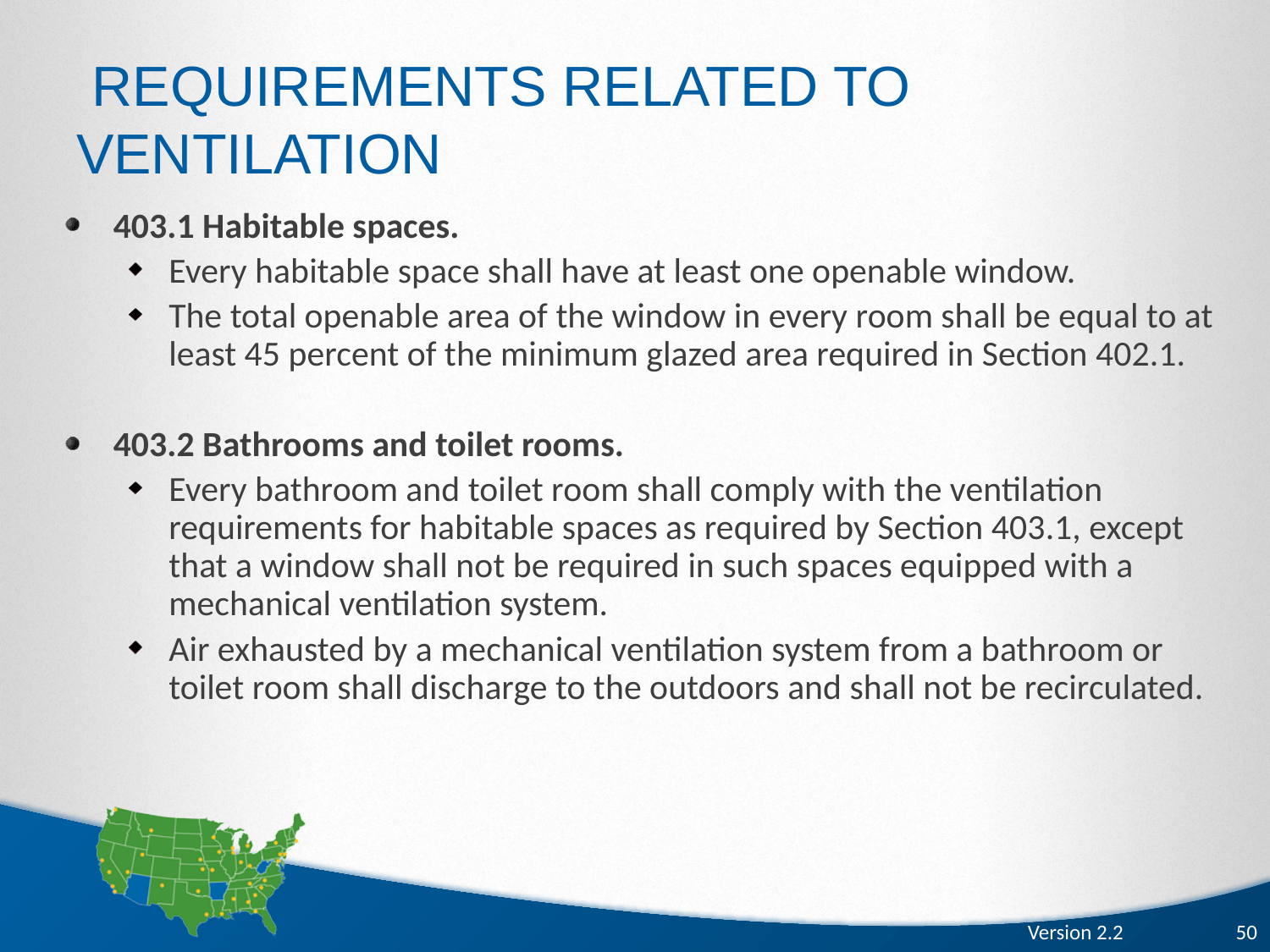

# Requirements Related to Ventilation
403.1 Habitable spaces.
Every habitable space shall have at least one openable window.
The total openable area of the window in every room shall be equal to at least 45 percent of the minimum glazed area required in Section 402.1.

403.2 Bathrooms and toilet rooms.
Every bathroom and toilet room shall comply with the ventilation requirements for habitable spaces as required by Section 403.1, except that a window shall not be required in such spaces equipped with a mechanical ventilation system.
Air exhausted by a mechanical ventilation system from a bathroom or toilet room shall discharge to the outdoors and shall not be recirculated.
Version 2.2                       50